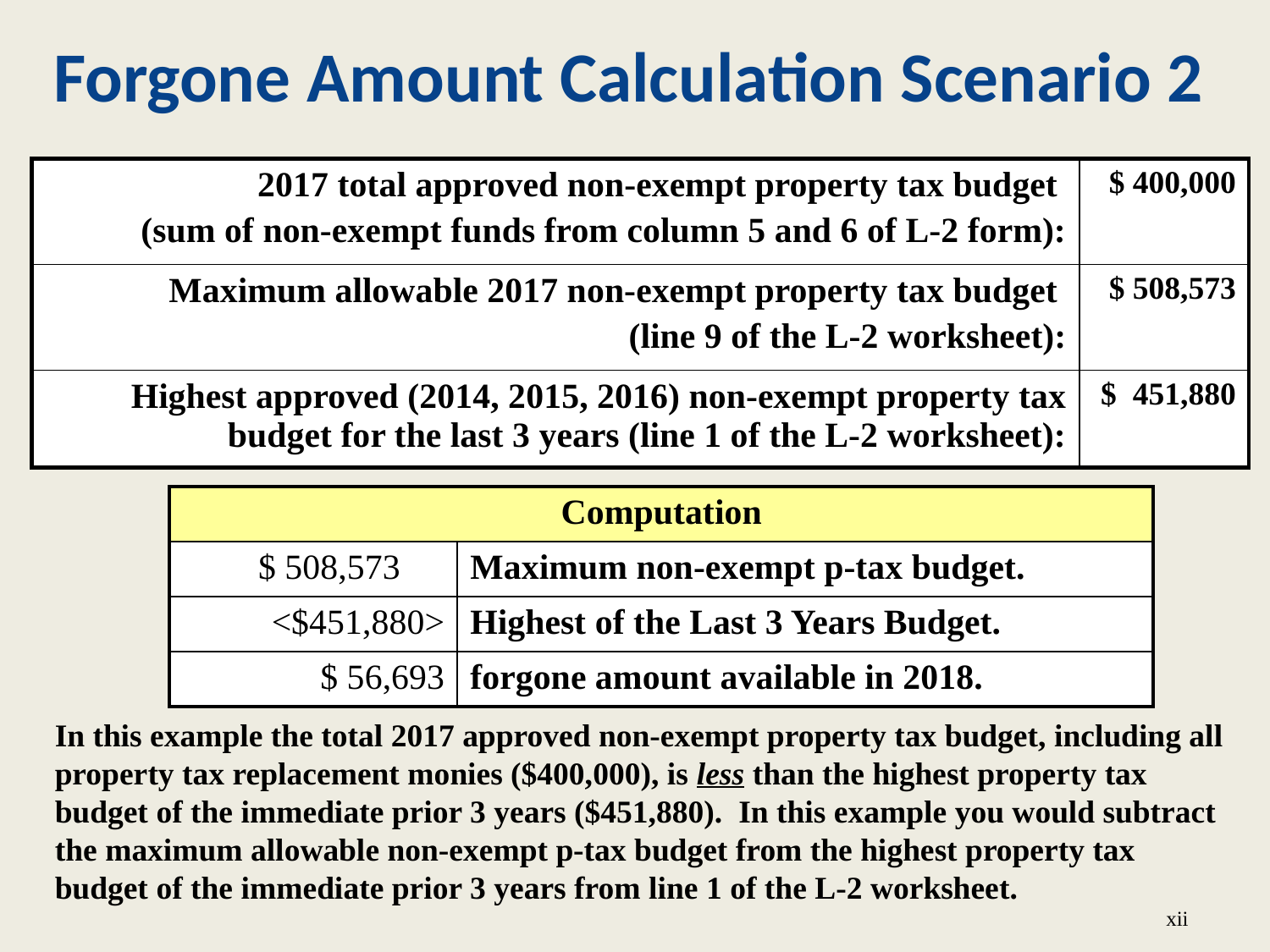

# Forgone Amount Calculation Scenario 2
| 2017 total approved non-exempt property tax budget (sum of non-exempt funds from column 5 and 6 of L-2 form): | $ 400,000 |
| --- | --- |
| Maximum allowable 2017 non-exempt property tax budget (line 9 of the L-2 worksheet): | $ 508,573 |
| Highest approved (2014, 2015, 2016) non-exempt property tax budget for the last 3 years (line 1 of the L-2 worksheet): | $ 451,880 |
| Computation |  |
| --- | --- |
| $ 508,573 | Maximum non-exempt p-tax budget. |
| <$451,880> | Highest of the Last 3 Years Budget. |
| $ 56,693 | forgone amount available in 2018. |
In this example the total 2017 approved non-exempt property tax budget, including all property tax replacement monies ($400,000), is less than the highest property tax budget of the immediate prior 3 years ($451,880).  In this example you would subtract the maximum allowable non-exempt p-tax budget from the highest property tax budget of the immediate prior 3 years from line 1 of the L-2 worksheet.
xii